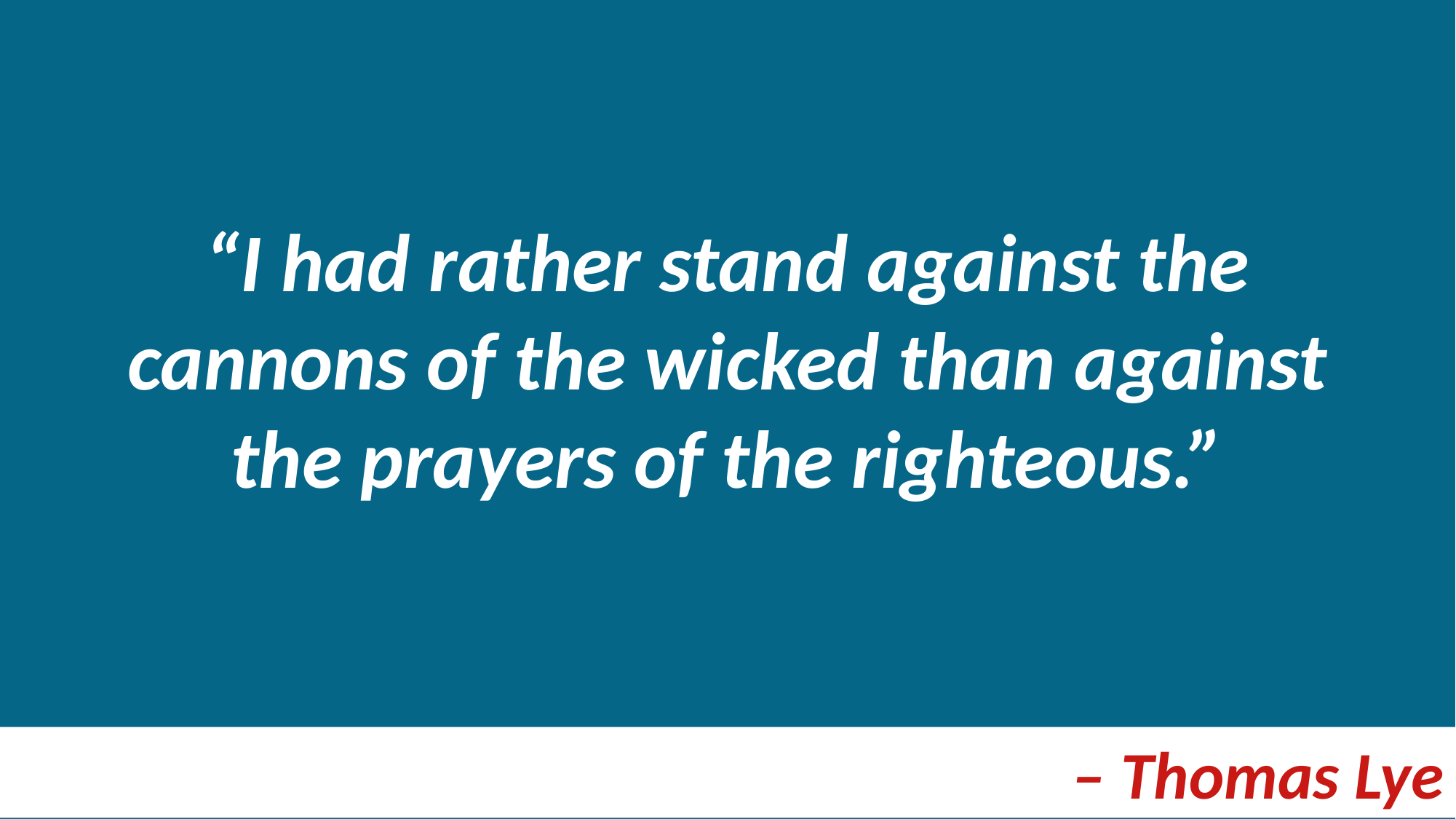

“I had rather stand against the cannons of the wicked than against the prayers of the righteous.”
– Thomas Lye